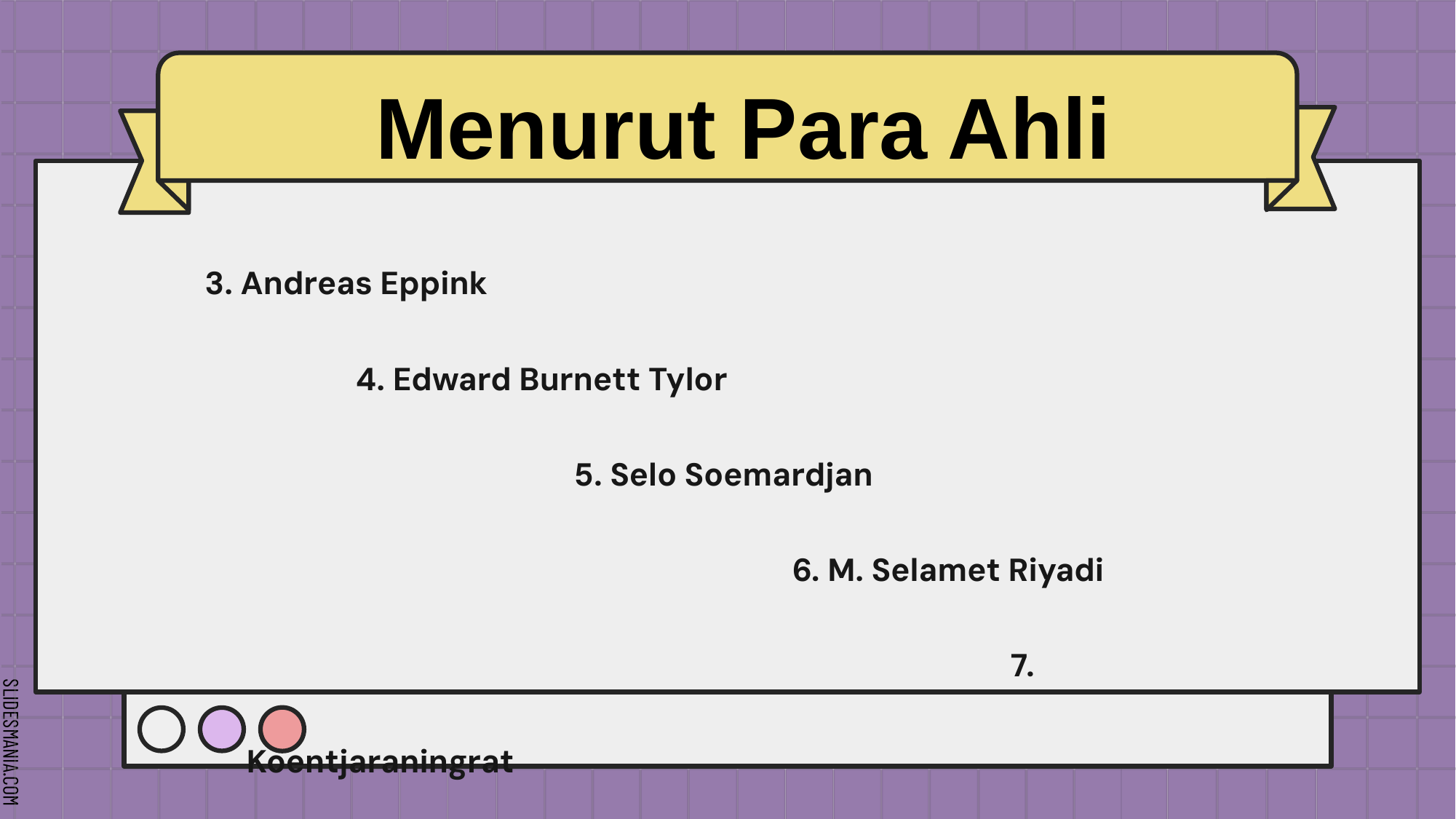

# Menurut Para Ahli
3. Andreas Eppink
		4. Edward Burnett Tylor
				5. Selo Soemardjan
						6. M. Selamet Riyadi
								7. Koentjaraningrat